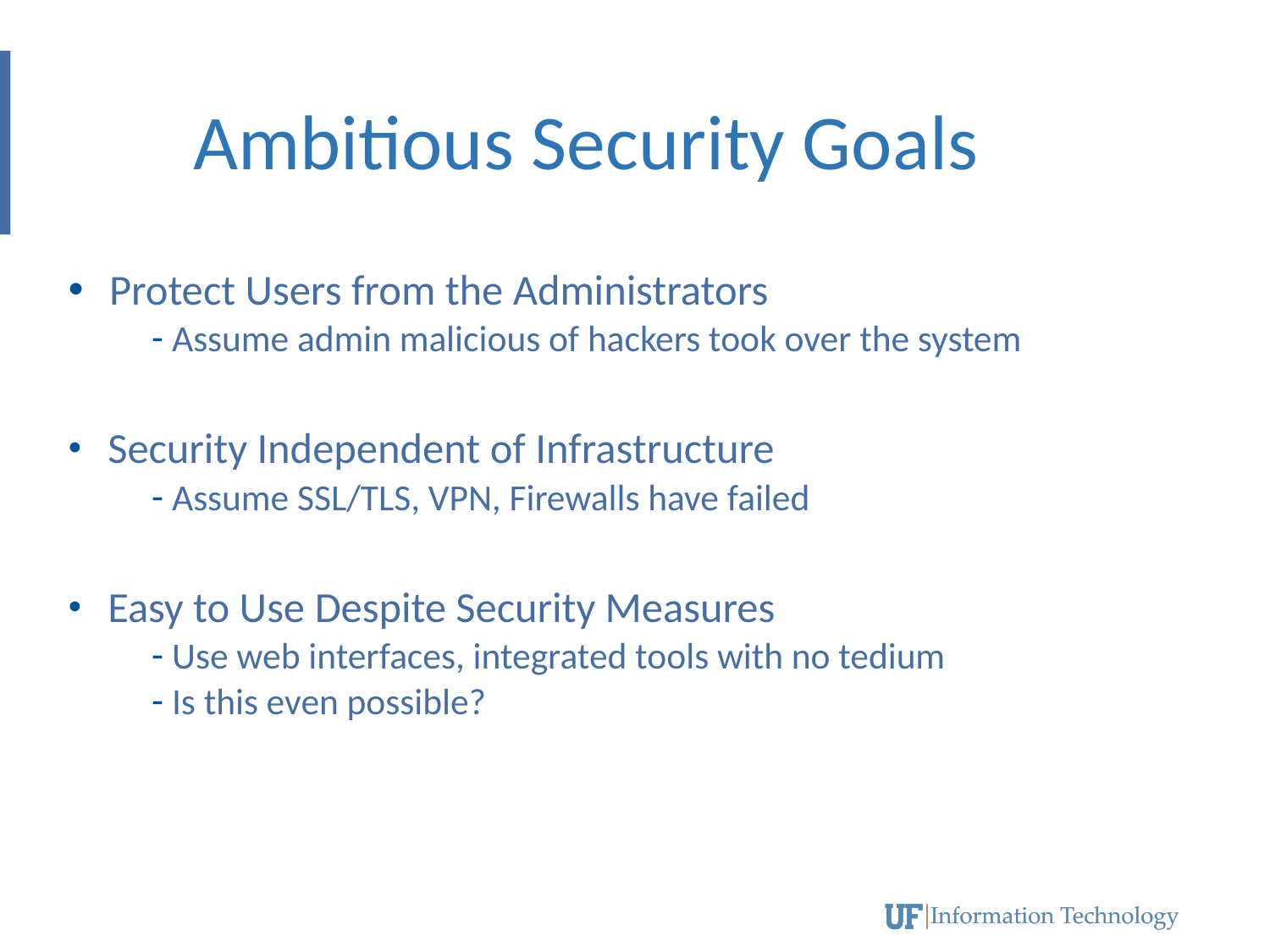

Ambitious Security Goals
 Protect Users from the Administrators
Assume admin malicious of hackers took over the system

 Security Independent of Infrastructure
Assume SSL/TLS, VPN, Firewalls have failed

 Easy to Use Despite Security Measures
Use web interfaces, integrated tools with no tedium
Is this even possible?